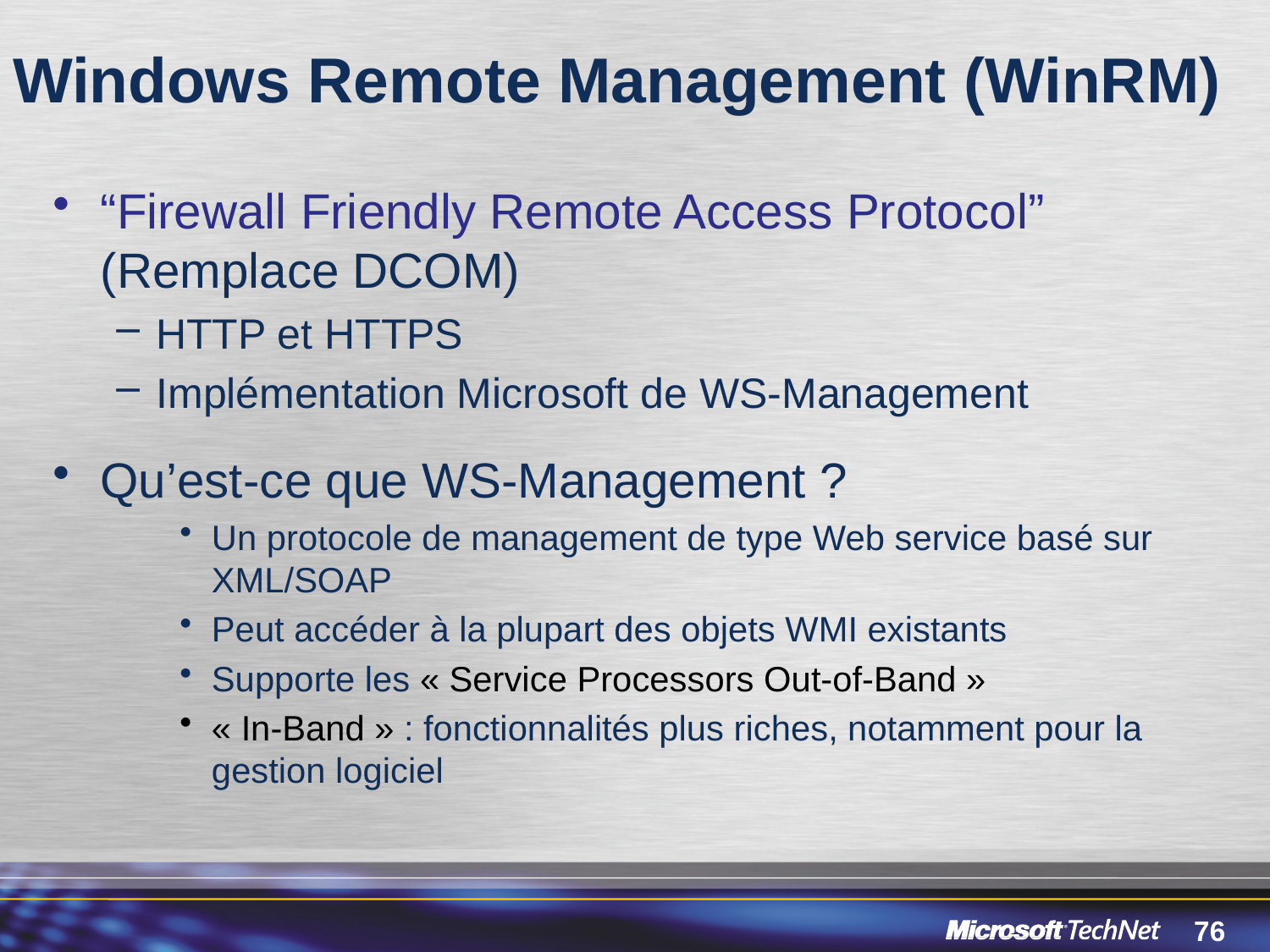

# Windows Remote Management (WinRM)
“Firewall Friendly Remote Access Protocol” (Remplace DCOM)
HTTP et HTTPS
Implémentation Microsoft de WS-Management

Qu’est-ce que WS-Management ?
Un protocole de management de type Web service basé sur XML/SOAP
Peut accéder à la plupart des objets WMI existants
Supporte les « Service Processors Out-of-Band »
« In-Band » : fonctionnalités plus riches, notamment pour la gestion logiciel